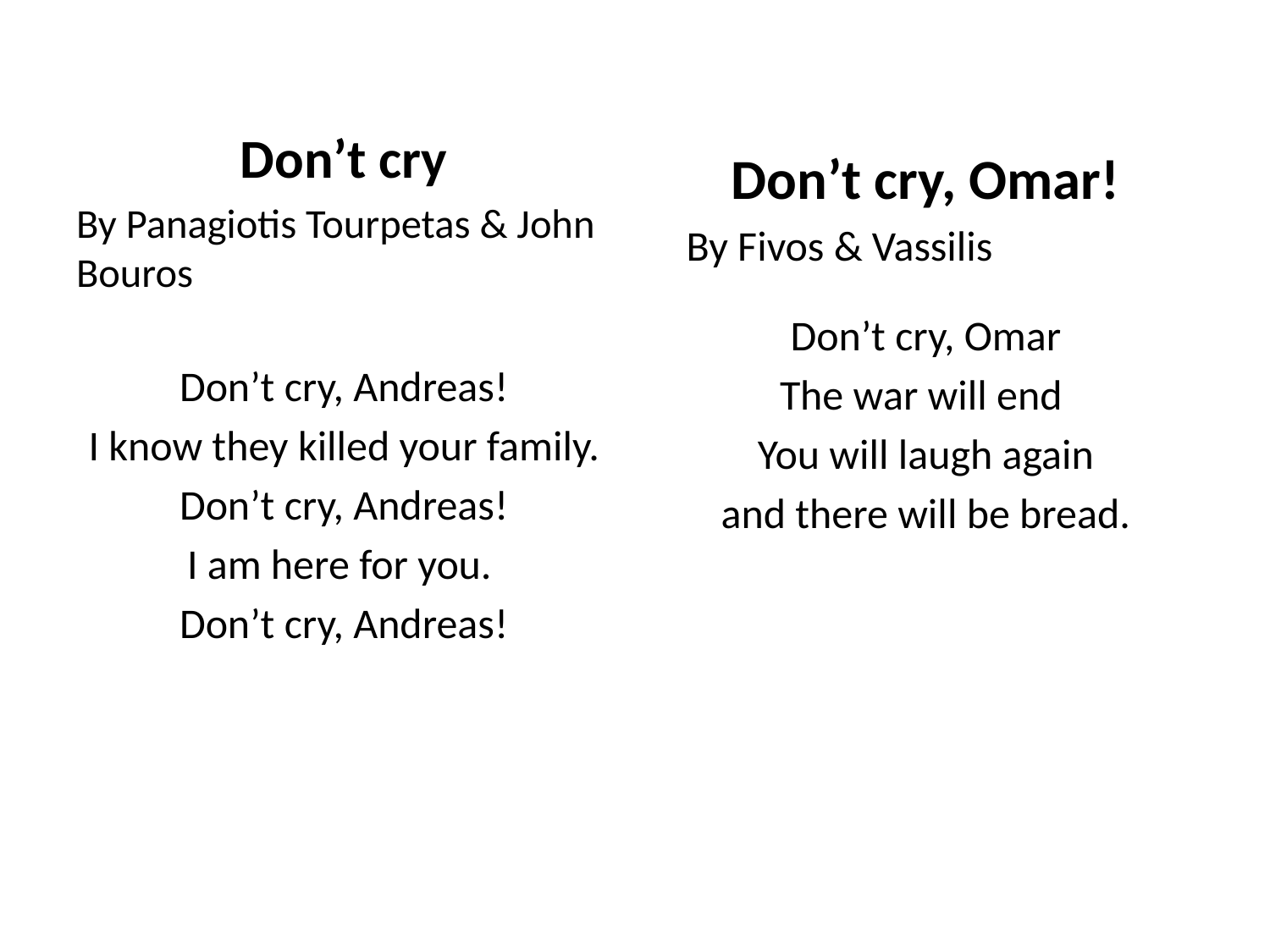

#
Don’t cry
By Panagiotis Tourpetas & John Bouros
Don’t cry, Omar!
   By Fivos & Vassilis

Don’t cry, Andreas!
I know they killed your family.
Don’t cry, Andreas!
I am here for you.
Don’t cry, Andreas!
Don’t cry, Omar
The war will end
You will laugh again
and there will be bread.